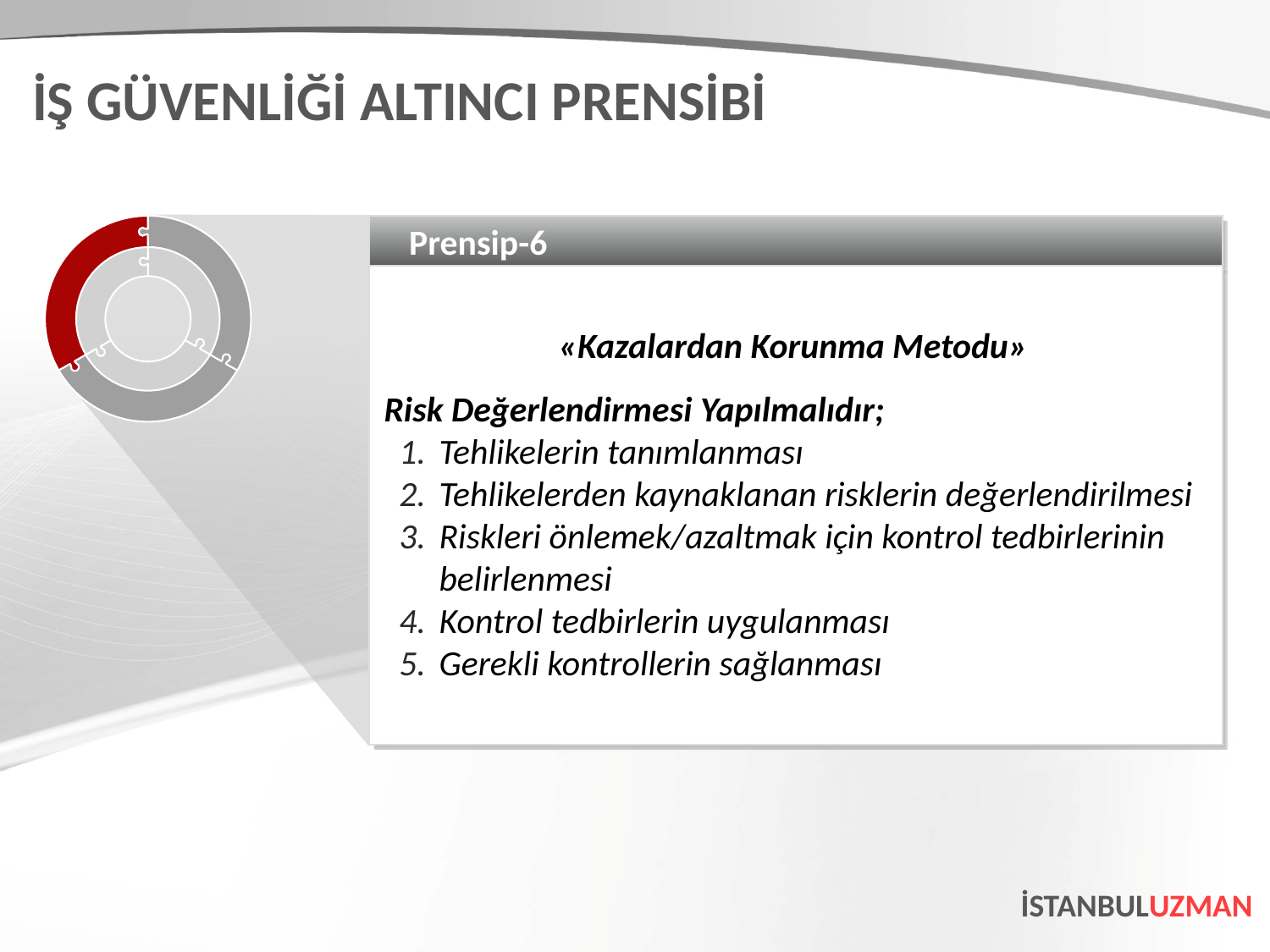

İŞ GÜVENLİĞİ ALTINCI PRENSİBİ

Prensip-6

«Kazalardan Korunma Metodu»
Risk Değerlendirmesi Yapılmalıdır;
Tehlikelerin tanımlanması
Tehlikelerden kaynaklanan risklerin değerlendirilmesi
Riskleri önlemek/azaltmak için kontrol tedbirlerinin belirlenmesi
Kontrol tedbirlerin uygulanması
Gerekli kontrollerin sağlanması

İSTANBULUZMAN